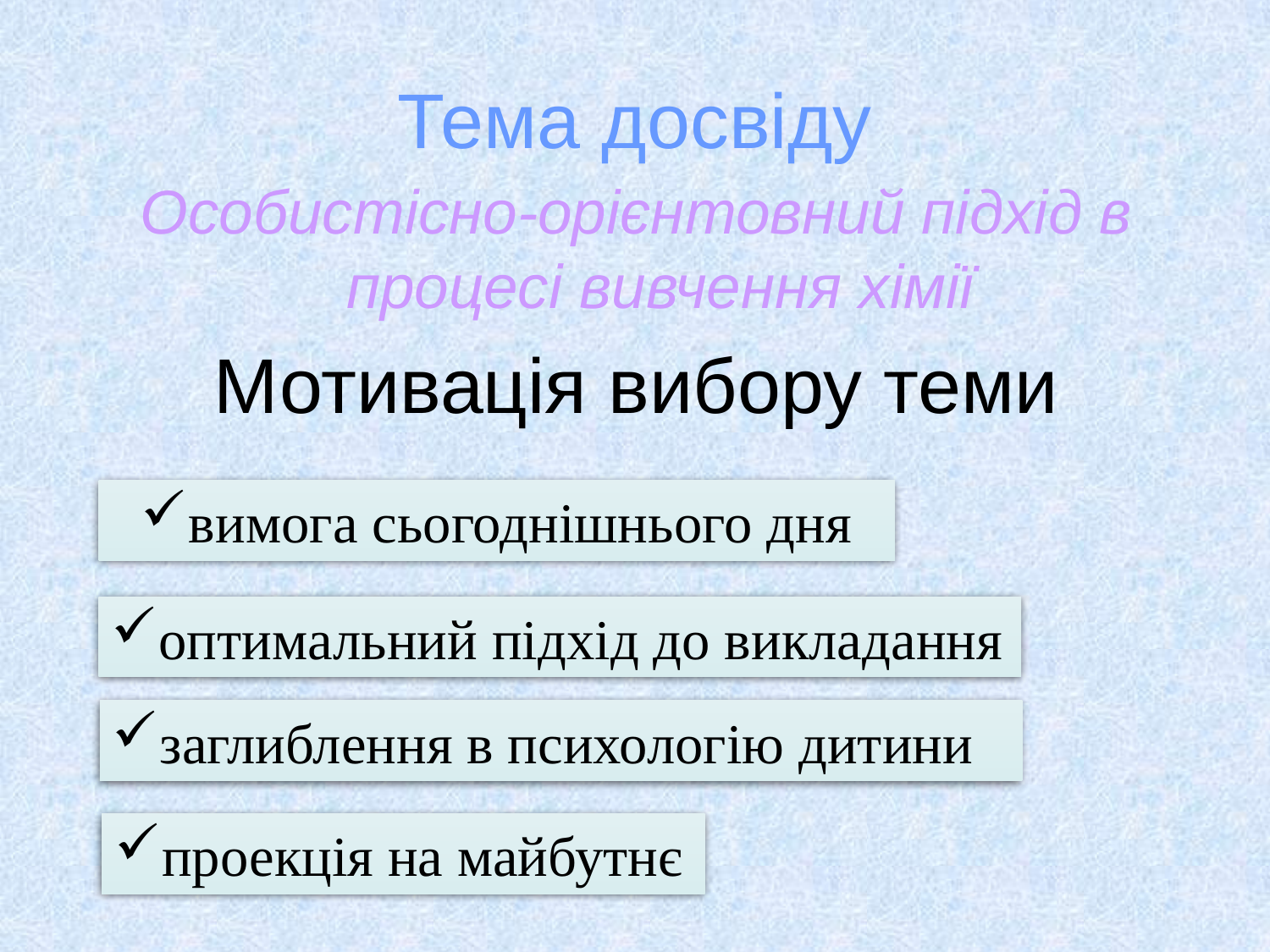

# Тема досвіду
Особистісно-орієнтовний підхід в процесі вивчення хімії
Мотивація вибору теми

вимога сьогоднішнього дня
оптимальний підхід до викладання
заглиблення в психологію дитини
проекція на майбутнє